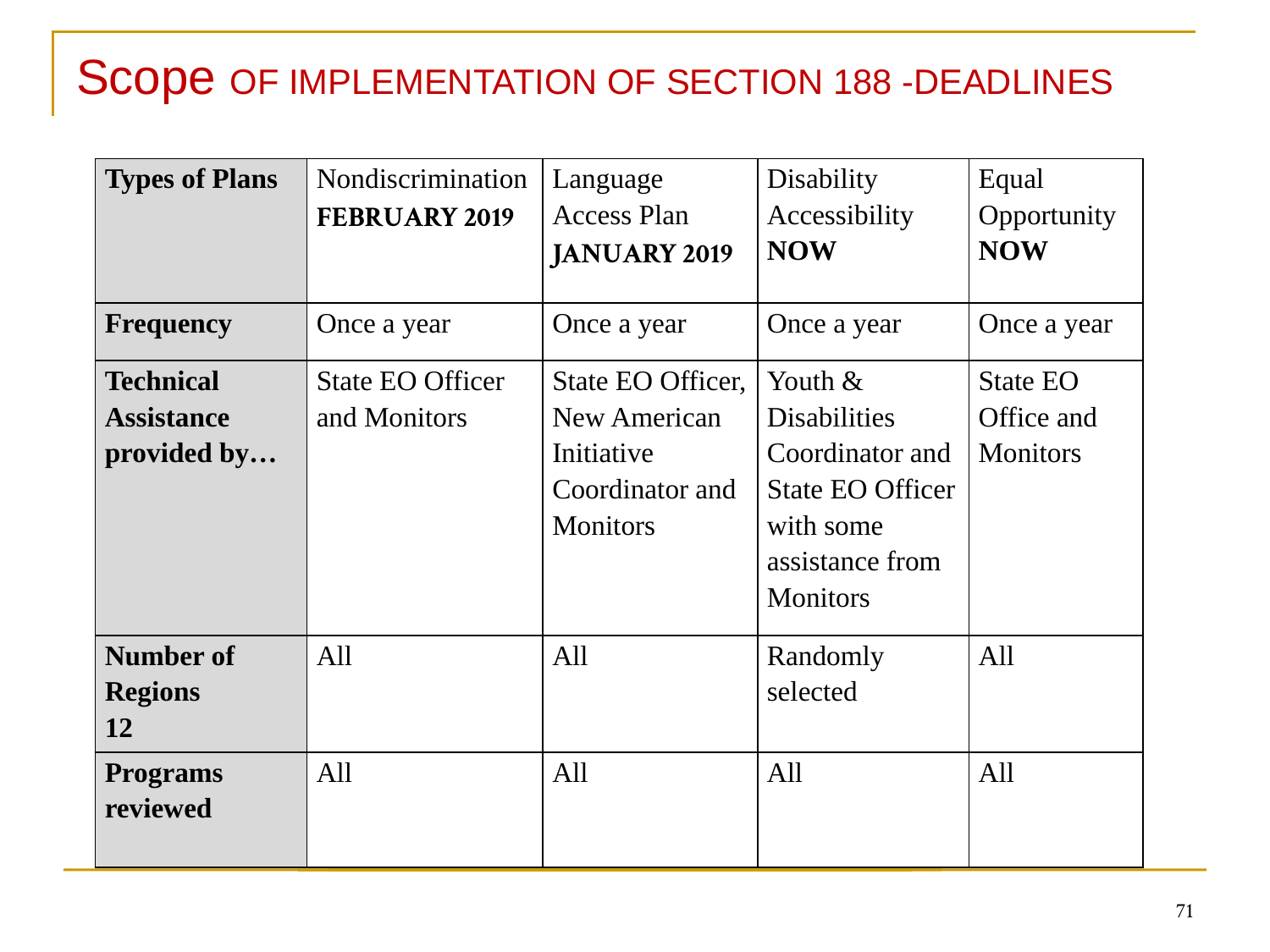

# Scope OF IMPLEMENTATION OF SECTION 188 -DEADLINES
| Types of Plans | Nondiscrimination FEBRUARY 2019 | Language Access Plan JANUARY 2019 | Disability Accessibility NOW | Equal Opportunity NOW |
| --- | --- | --- | --- | --- |
| Frequency | Once a year | Once a year | Once a year | Once a year |
| Technical Assistance provided by… | State EO Officer and Monitors | State EO Officer, New American Initiative Coordinator and Monitors | Youth & Disabilities Coordinator and State EO Officer with some assistance from Monitors | State EO Office and Monitors |
| Number of Regions 12 | All | All | Randomly selected | All |
| Programs reviewed | All | All | All | All |
71